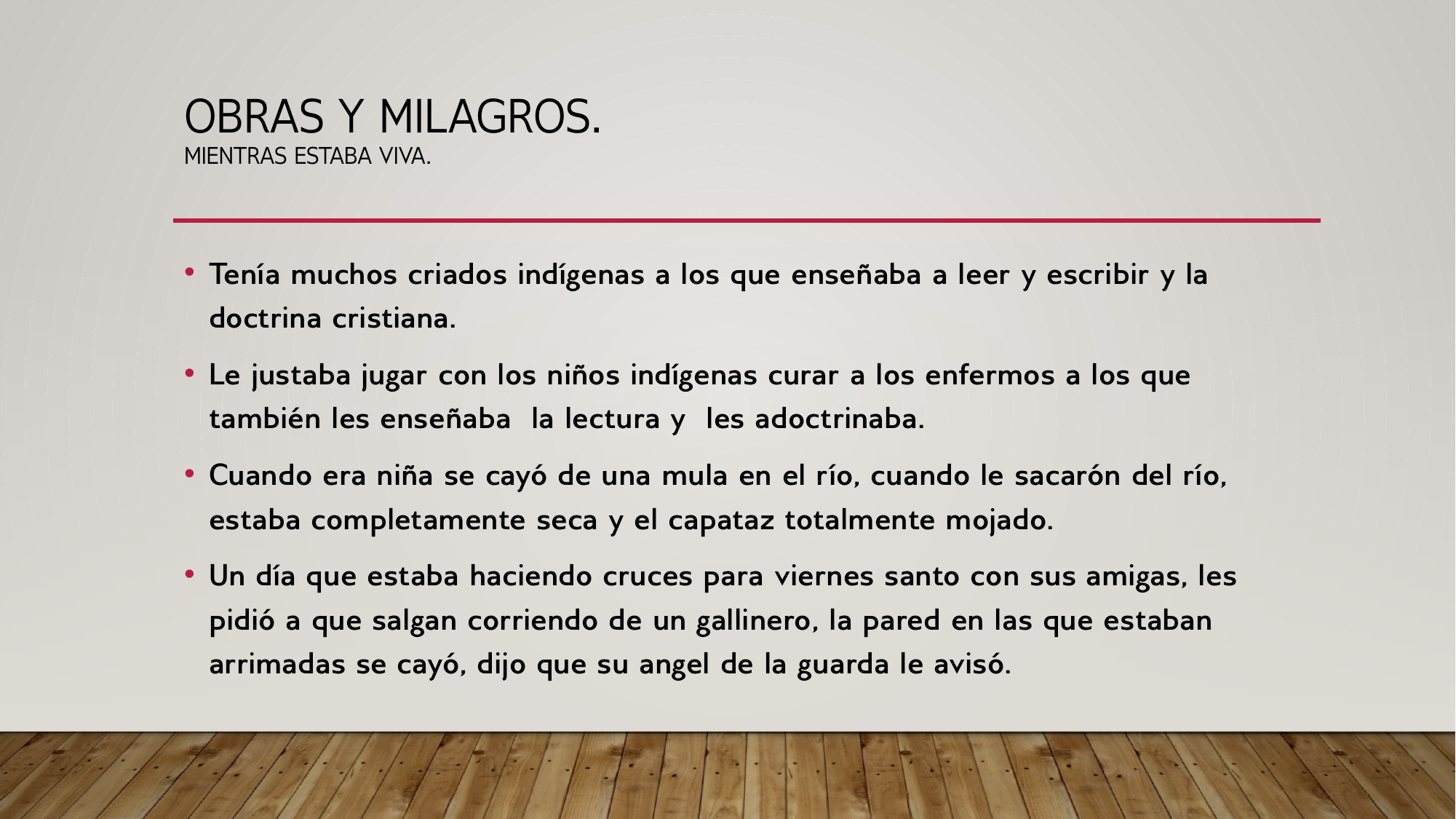

# Obras y milagros. Mientras estaba viva.
Tenía muchos criados indígenas a los que enseñaba a leer y escribir y la doctrina cristiana.
Le justaba jugar con los niños indígenas curar a los enfermos a los que también les enseñaba  la lectura y  les adoctrinaba.
Cuando era niña se cayó de una mula en el río, cuando le sacarón del río, estaba completamente seca y el capataz totalmente mojado.
Un día que estaba haciendo cruces para viernes santo con sus amigas, les pidió a que salgan corriendo de un gallinero, la pared en las que estaban arrimadas se cayó, dijo que su angel de la guarda le avisó.